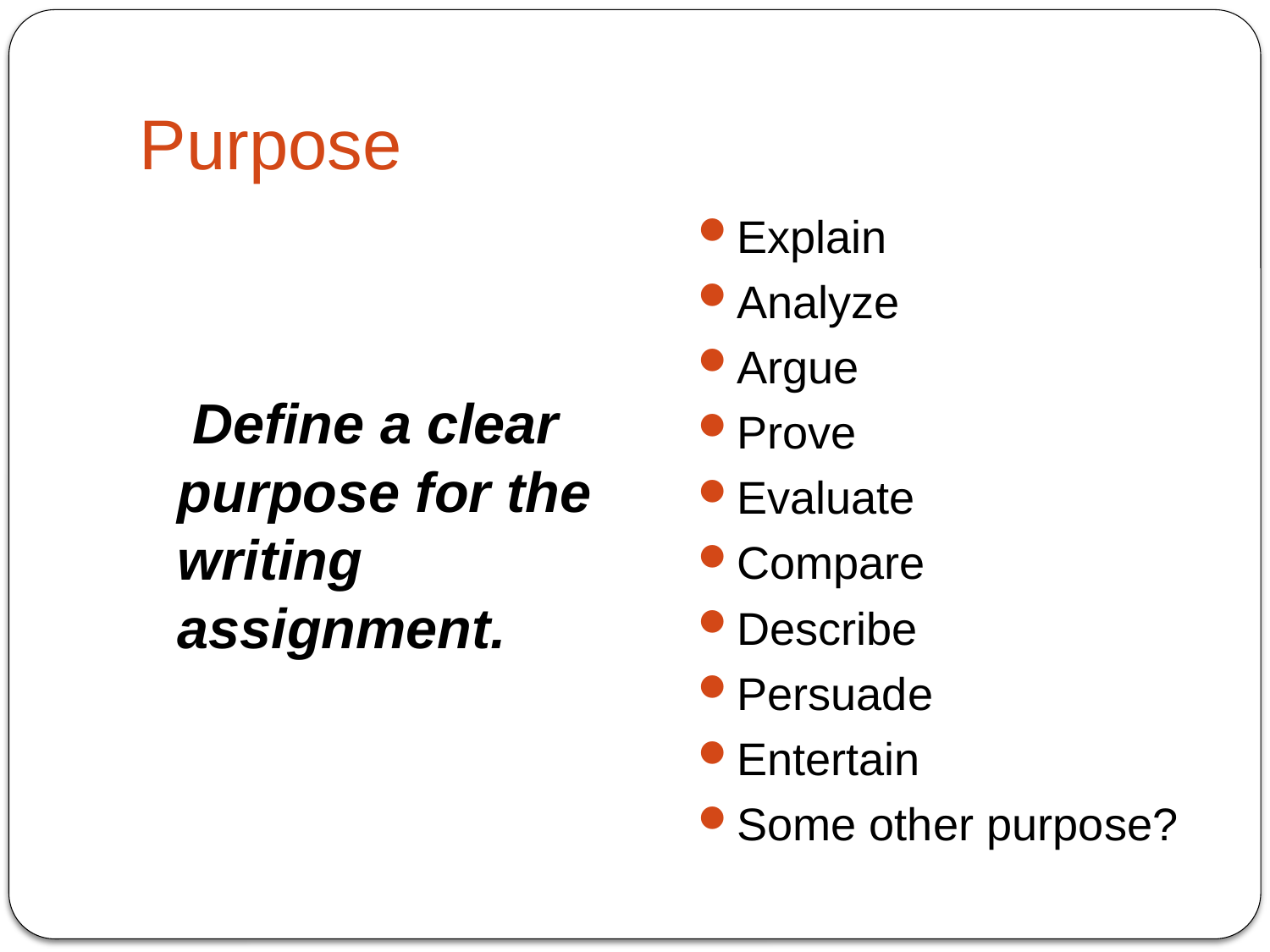

# Purpose

   Define a clear purpose for the writing assignment.
Explain
Analyze
Argue
Prove
Evaluate
Compare
Describe
Persuade
Entertain
Some other purpose?